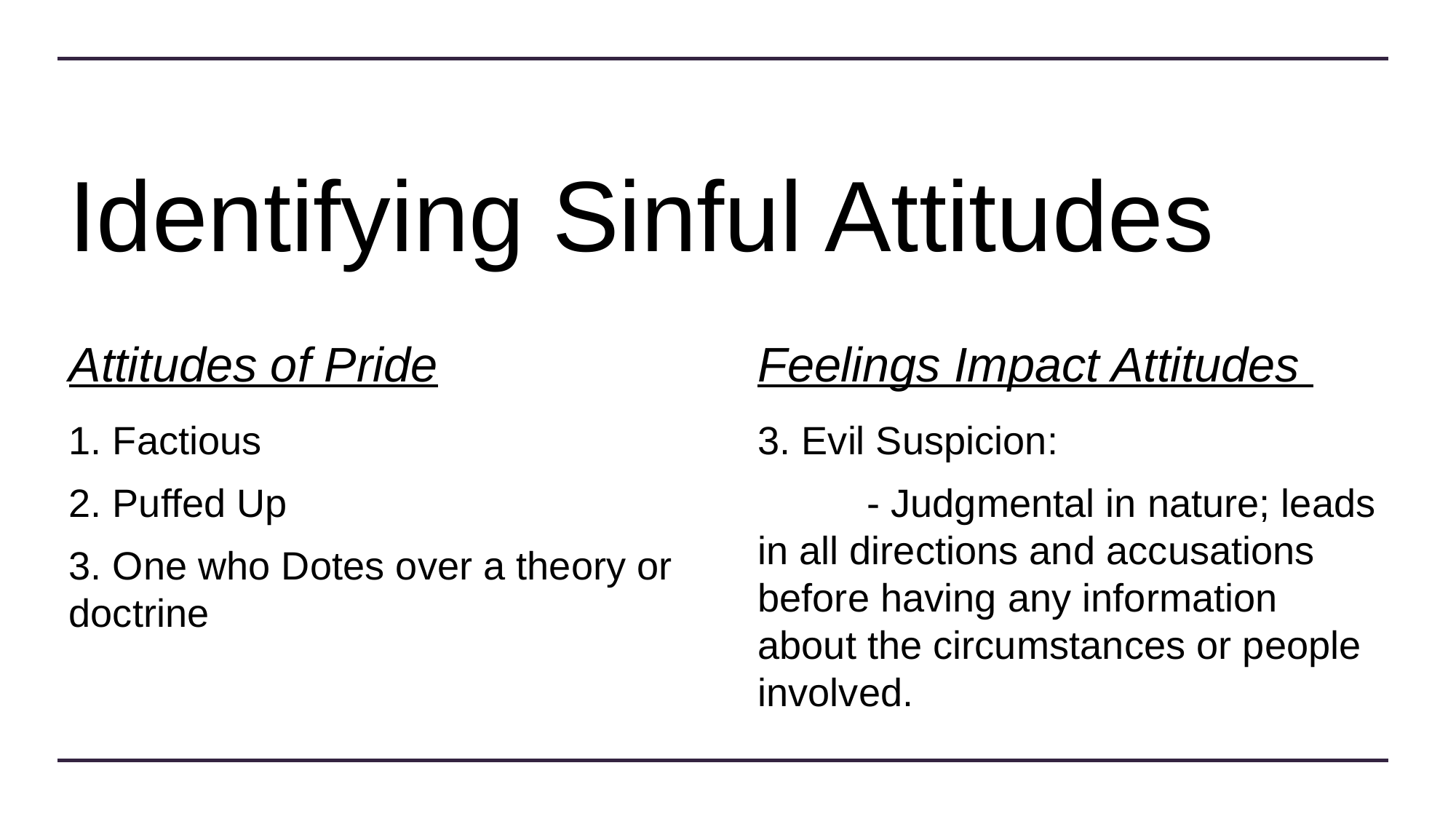

# Identifying Sinful Attitudes
Attitudes of Pride
Feelings Impact Attitudes
1. Factious
2. Puffed Up
3. One who Dotes over a theory or doctrine
3. Evil Suspicion:
	- Judgmental in nature; leads in all directions and accusations before having any information about the circumstances or people involved.